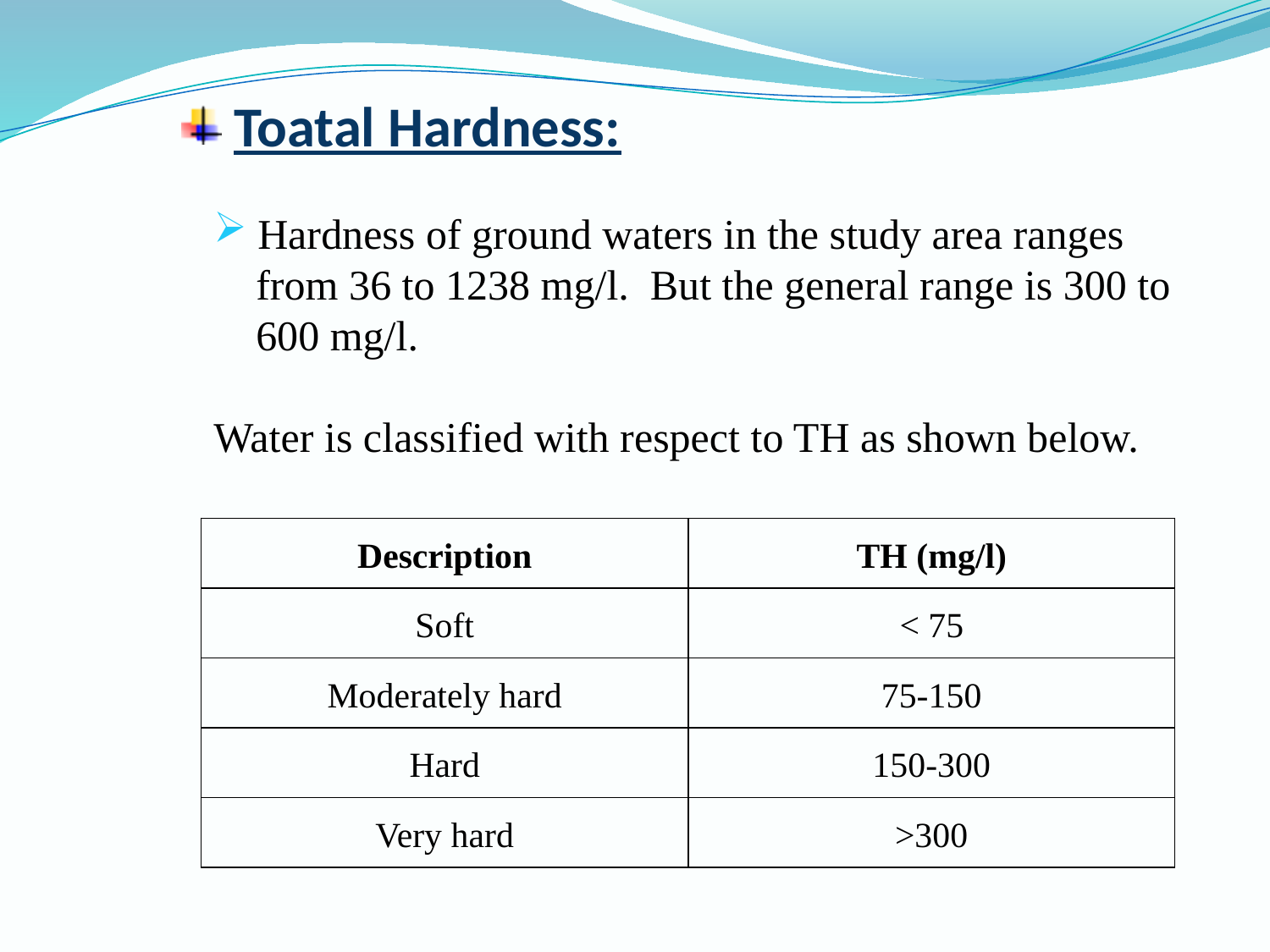

Toatal Hardness:
 Hardness of ground waters in the study area ranges
    from 36 to 1238 mg/l.  But the general range is 300 to
    600 mg/l.

Water is classified with respect to TH as shown below.
| Description | TH (mg/l) |
| --- | --- |
| Soft | < 75 |
| Moderately hard | 75-150 |
| Hard | 150-300 |
| Very hard | >300 |